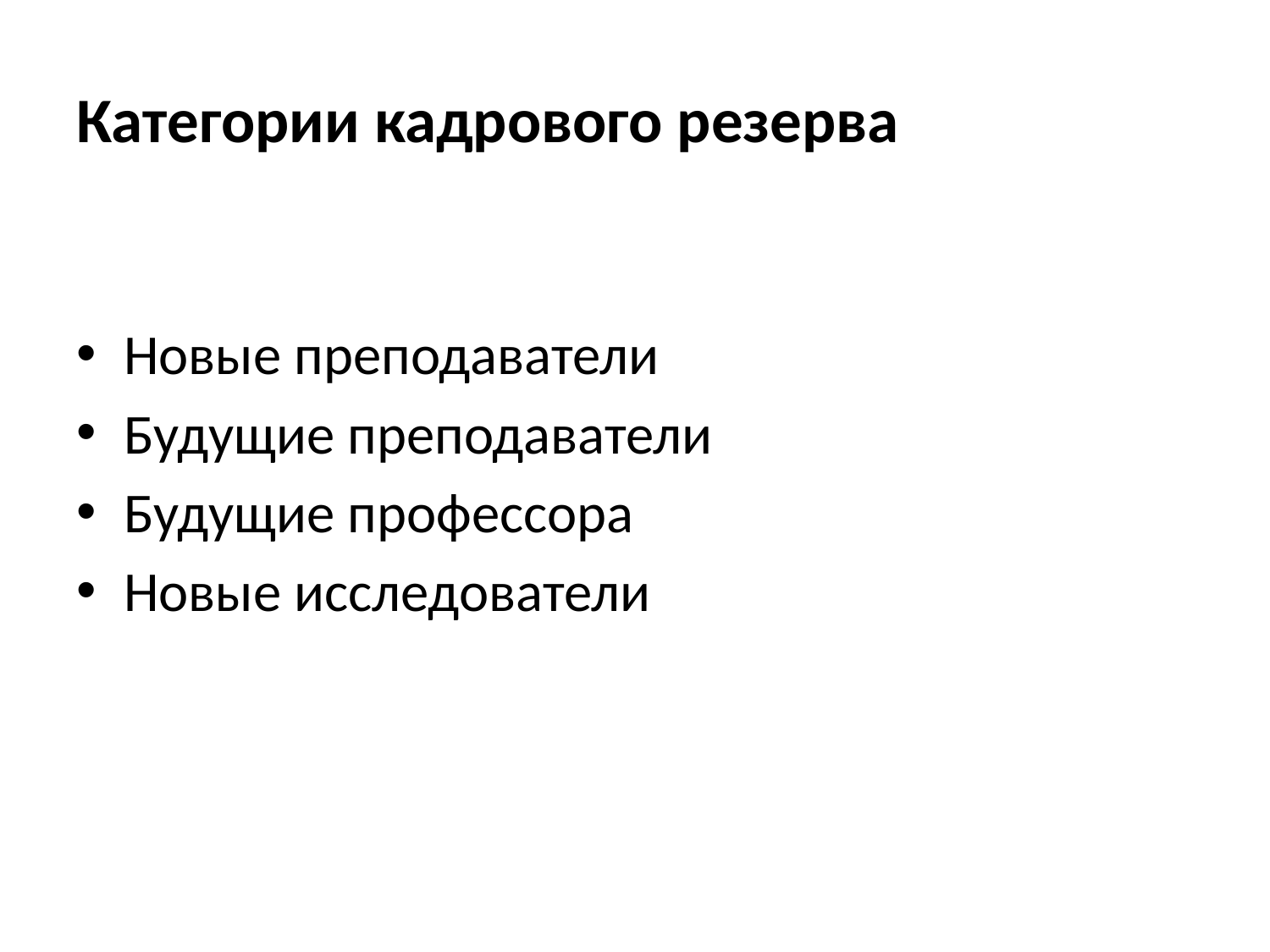

# Категории кадрового резерва
Новые преподаватели
Будущие преподаватели
Будущие профессора
Новые исследователи